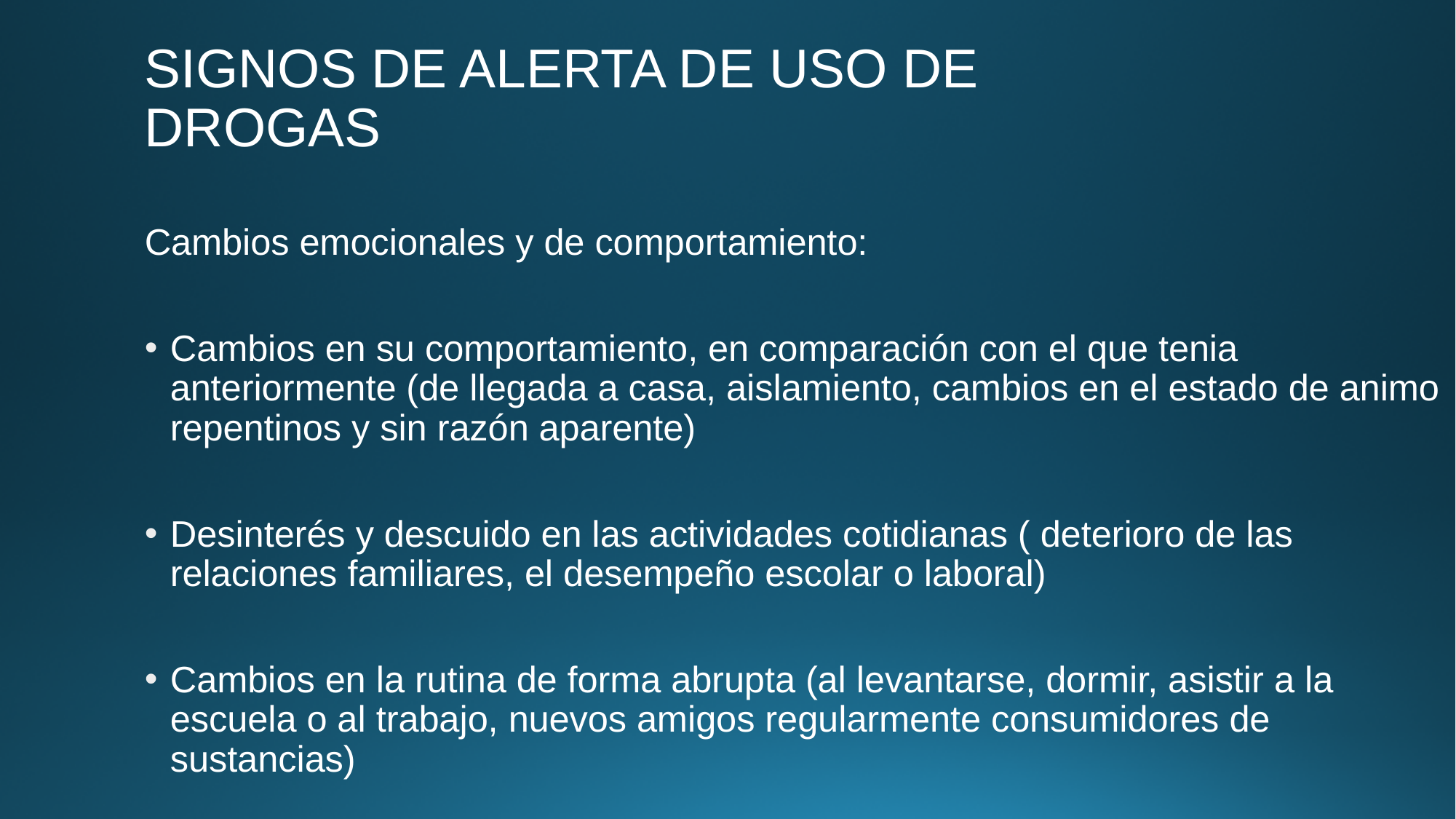

# SIGNOS DE ALERTA DE USO DE DROGAS
Cambios emocionales y de comportamiento:

Cambios en su comportamiento, en comparación con el que tenia anteriormente (de llegada a casa, aislamiento, cambios en el estado de animo repentinos y sin razón aparente)

Desinterés y descuido en las actividades cotidianas ( deterioro de las relaciones familiares, el desempeño escolar o laboral)

Cambios en la rutina de forma abrupta (al levantarse, dormir, asistir a la escuela o al trabajo, nuevos amigos regularmente consumidores de sustancias)